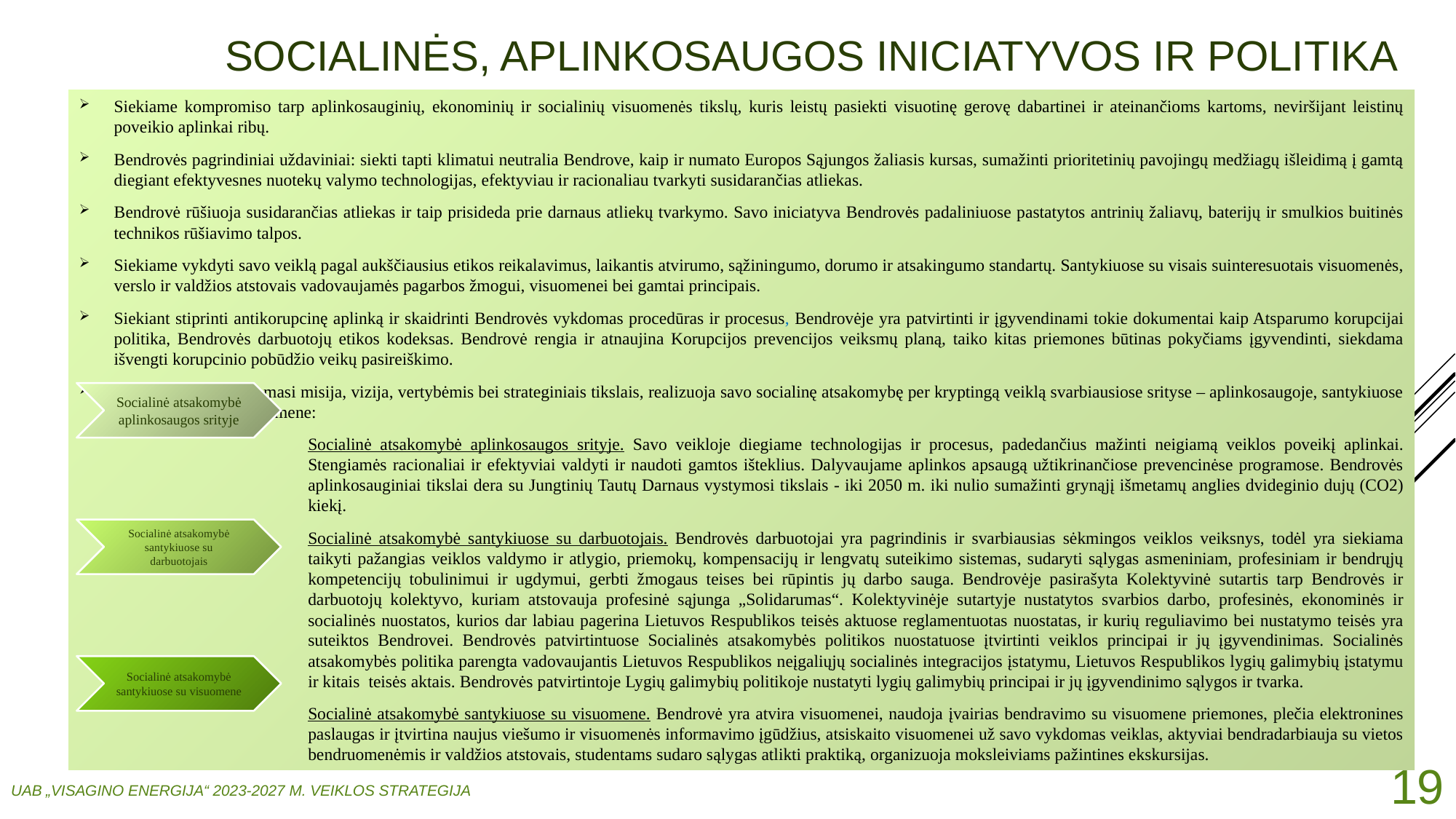

# SOCIALINĖS, APLINKOSAUGOS INICIATYVOS IR POLITIKA
Siekiame kompromiso tarp aplinkosauginių, ekonominių ir socialinių visuomenės tikslų, kuris leistų pasiekti visuotinę gerovę dabartinei ir ateinančioms kartoms, neviršijant leistinų poveikio aplinkai ribų.
Bendrovės pagrindiniai uždaviniai: siekti tapti klimatui neutralia Bendrove, kaip ir numato Europos Sąjungos žaliasis kursas, sumažinti prioritetinių pavojingų medžiagų išleidimą į gamtą diegiant efektyvesnes nuotekų valymo technologijas, efektyviau ir racionaliau tvarkyti susidarančias atliekas.
Bendrovė rūšiuoja susidarančias atliekas ir taip prisideda prie darnaus atliekų tvarkymo. Savo iniciatyva Bendrovės padaliniuose pastatytos antrinių žaliavų, baterijų ir smulkios buitinės technikos rūšiavimo talpos.
Siekiame vykdyti savo veiklą pagal aukščiausius etikos reikalavimus, laikantis atvirumo, sąžiningumo, dorumo ir atsakingumo standartų. Santykiuose su visais suinteresuotais visuomenės, verslo ir valdžios atstovais vadovaujamės pagarbos žmogui, visuomenei bei gamtai principais.
Siekiant stiprinti antikorupcinę aplinką ir skaidrinti Bendrovės vykdomas procedūras ir procesus, Bendrovėje yra patvirtinti ir įgyvendinami tokie dokumentai kaip Atsparumo korupcijai politika, Bendrovės darbuotojų etikos kodeksas. Bendrovė rengia ir atnaujina Korupcijos prevencijos veiksmų planą, taiko kitas priemones būtinas pokyčiams įgyvendinti, siekdama išvengti korupcinio pobūdžio veikų pasireiškimo.
Bendrovė, vadovaudamasi misija, vizija, vertybėmis bei strateginiais tikslais, realizuoja savo socialinę atsakomybę per kryptingą veiklą svarbiausiose srityse – aplinkosaugoje, santykiuose su darbuotojais ir visuomene:
Socialinė atsakomybė aplinkosaugos srityje. Savo veikloje diegiame technologijas ir procesus, padedančius mažinti neigiamą veiklos poveikį aplinkai. Stengiamės racionaliai ir efektyviai valdyti ir naudoti gamtos išteklius. Dalyvaujame aplinkos apsaugą užtikrinančiose prevencinėse programose. Bendrovės aplinkosauginiai tikslai dera su Jungtinių Tautų Darnaus vystymosi tikslais - iki 2050 m. iki nulio sumažinti grynąjį išmetamų anglies dvideginio dujų (CO2) kiekį.
Socialinė atsakomybė santykiuose su darbuotojais. Bendrovės darbuotojai yra pagrindinis ir svarbiausias sėkmingos veiklos veiksnys, todėl yra siekiama taikyti pažangias veiklos valdymo ir atlygio, priemokų, kompensacijų ir lengvatų suteikimo sistemas, sudaryti sąlygas asmeniniam, profesiniam ir bendrųjų kompetencijų tobulinimui ir ugdymui, gerbti žmogaus teises bei rūpintis jų darbo sauga. Bendrovėje pasirašyta Kolektyvinė sutartis tarp Bendrovės ir darbuotojų kolektyvo, kuriam atstovauja profesinė sąjunga „Solidarumas“. Kolektyvinėje sutartyje nustatytos svarbios darbo, profesinės, ekonominės ir socialinės nuostatos, kurios dar labiau pagerina Lietuvos Respublikos teisės aktuose reglamentuotas nuostatas, ir kurių reguliavimo bei nustatymo teisės yra suteiktos Bendrovei. Bendrovės patvirtintuose Socialinės atsakomybės politikos nuostatuose įtvirtinti veiklos principai ir jų įgyvendinimas. Socialinės atsakomybės politika parengta vadovaujantis Lietuvos Respublikos neįgaliųjų socialinės integracijos įstatymu, Lietuvos Respublikos lygių galimybių įstatymu ir kitais  teisės aktais. Bendrovės patvirtintoje Lygių galimybių politikoje nustatyti lygių galimybių principai ir jų įgyvendinimo sąlygos ir tvarka.
Socialinė atsakomybė santykiuose su visuomene. Bendrovė yra atvira visuomenei, naudoja įvairias bendravimo su visuomene priemones, plečia elektronines paslaugas ir įtvirtina naujus viešumo ir visuomenės informavimo įgūdžius, atsiskaito visuomenei už savo vykdomas veiklas, aktyviai bendradarbiauja su vietos bendruomenėmis ir valdžios atstovais, studentams sudaro sąlygas atlikti praktiką, organizuoja moksleiviams pažintines ekskursijas.
Socialinė atsakomybė aplinkosaugos srityje
Socialinė atsakomybė santykiuose su darbuotojais
Socialinė atsakomybė santykiuose su visuomene
19
UAB „VISAGINO ENERGIJA“ 2023-2027 M. VEIKLOS STRATEGIJA